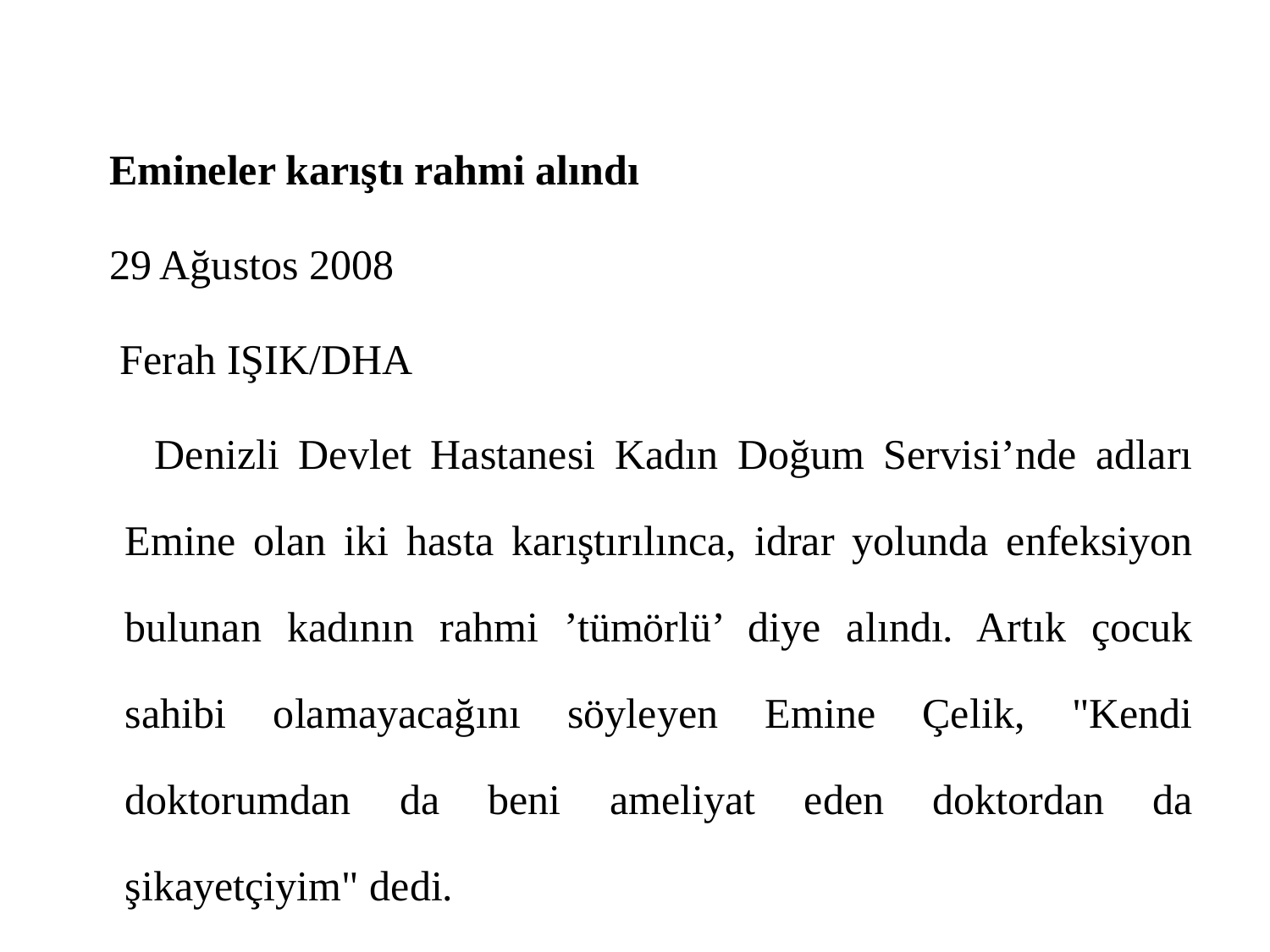

#
   Emineler karıştı rahmi alındı
   29 Ağustos 2008
    Ferah IŞIK/DHA
    Denizli Devlet Hastanesi Kadın Doğum Servisi’nde adları Emine olan iki hasta karıştırılınca, idrar yolunda enfeksiyon bulunan kadının rahmi ’tümörlü’ diye alındı. Artık çocuk sahibi olamayacağını söyleyen Emine Çelik, "Kendi doktorumdan da beni ameliyat eden doktordan da şikayetçiyim" dedi.